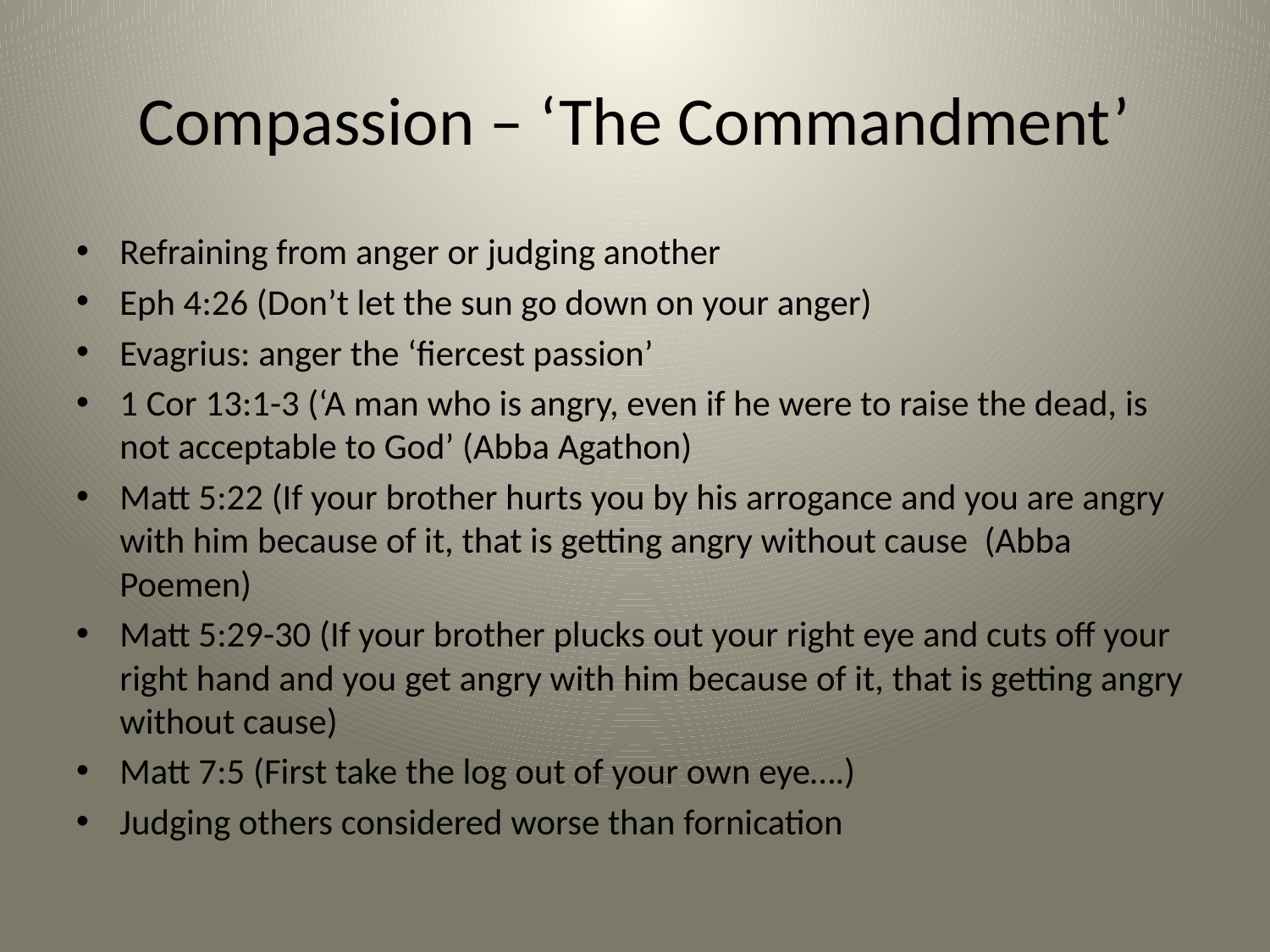

# Compassion – ‘The Commandment’
Refraining from anger or judging another
Eph 4:26 (Don’t let the sun go down on your anger)
Evagrius: anger the ‘fiercest passion’
1 Cor 13:1-3 (‘A man who is angry, even if he were to raise the dead, is not acceptable to God’ (Abba Agathon)
Matt 5:22 (If your brother hurts you by his arrogance and you are angry with him because of it, that is getting angry without cause  (Abba Poemen)
Matt 5:29-30 (If your brother plucks out your right eye and cuts off your right hand and you get angry with him because of it, that is getting angry without cause)
Matt 7:5 (First take the log out of your own eye….)
Judging others considered worse than fornication